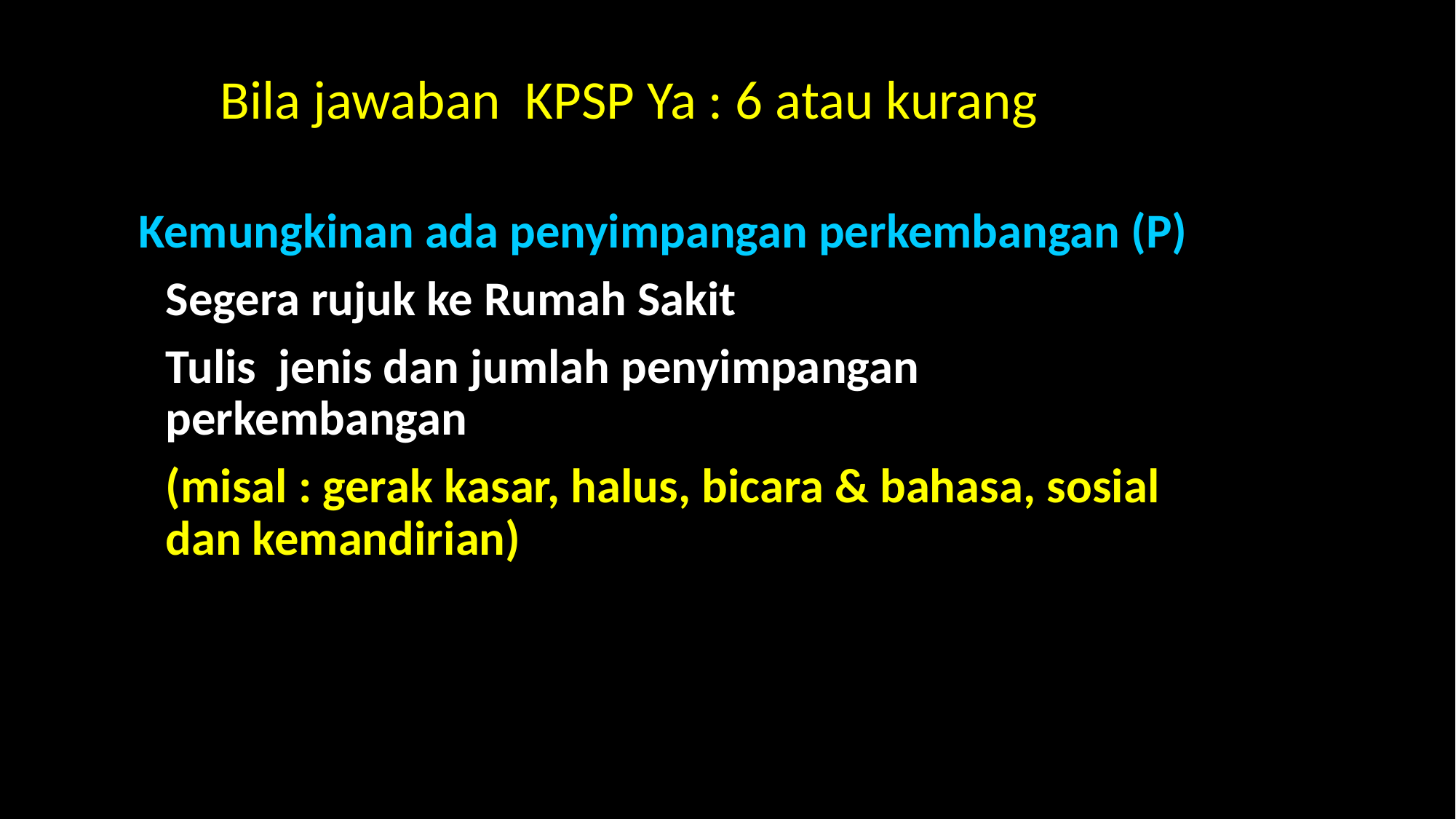

# Bila jawaban  KPSP Ya : 6 atau kurang
Kemungkinan ada penyimpangan perkembangan (P)
Segera rujuk ke Rumah Sakit
Tulis  jenis dan jumlah penyimpangan perkembangan
	(misal : gerak kasar, halus, bicara & bahasa, sosial dan kemandirian)